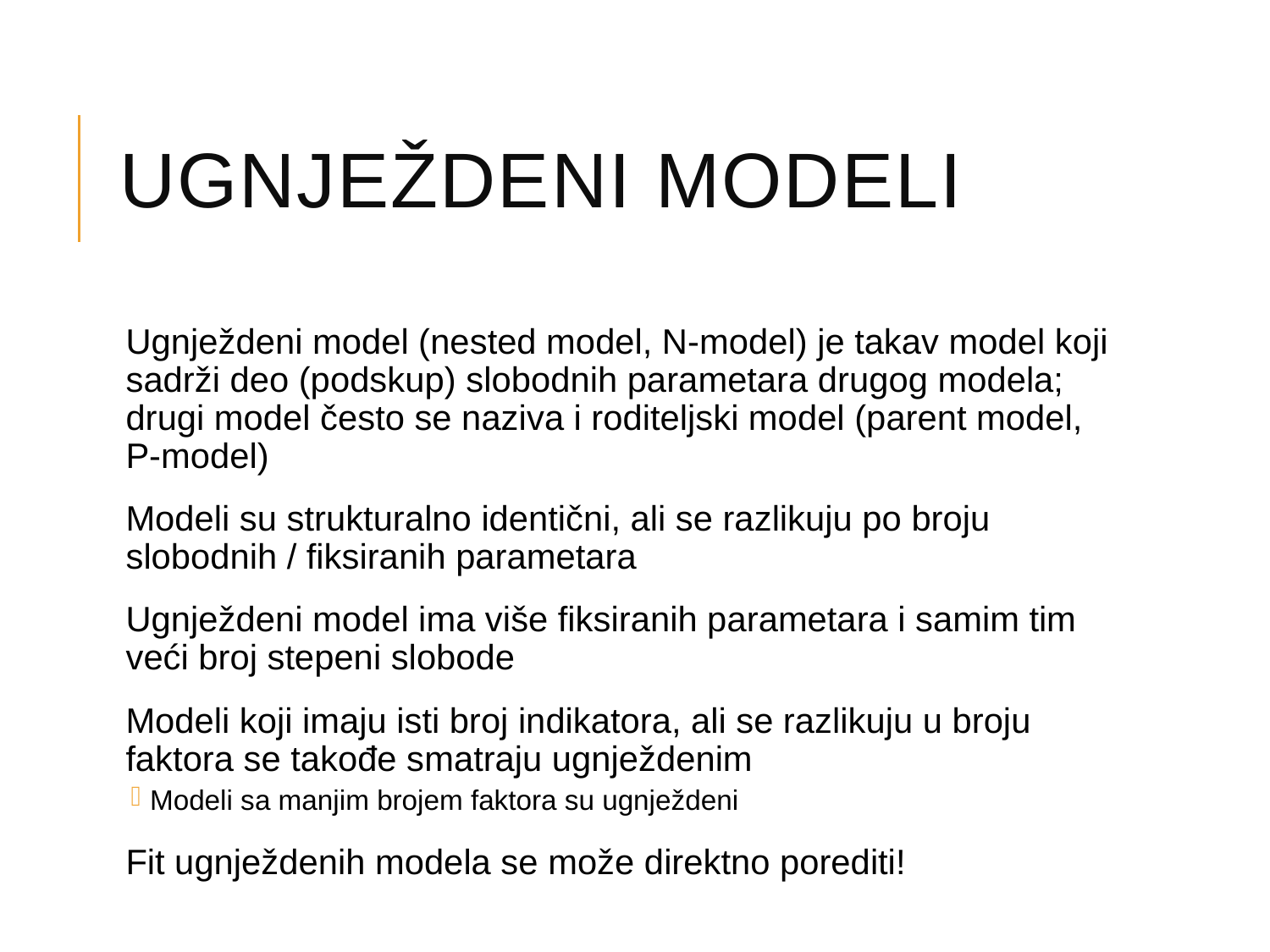

# Ugnježdeni modeli
Ugnježdeni model (nested model, N-model) je takav model koji sadrži deo (podskup) slobodnih parametara drugog modela; drugi model često se naziva i roditeljski model (parent model, P-model)
Modeli su strukturalno identični, ali se razlikuju po broju slobodnih / fiksiranih parametara
Ugnježdeni model ima više fiksiranih parametara i samim tim veći broj stepeni slobode
Modeli koji imaju isti broj indikatora, ali se razlikuju u broju faktora se takođe smatraju ugnježdenim
Modeli sa manjim brojem faktora su ugnježdeni
Fit ugnježdenih modela se može direktno porediti!